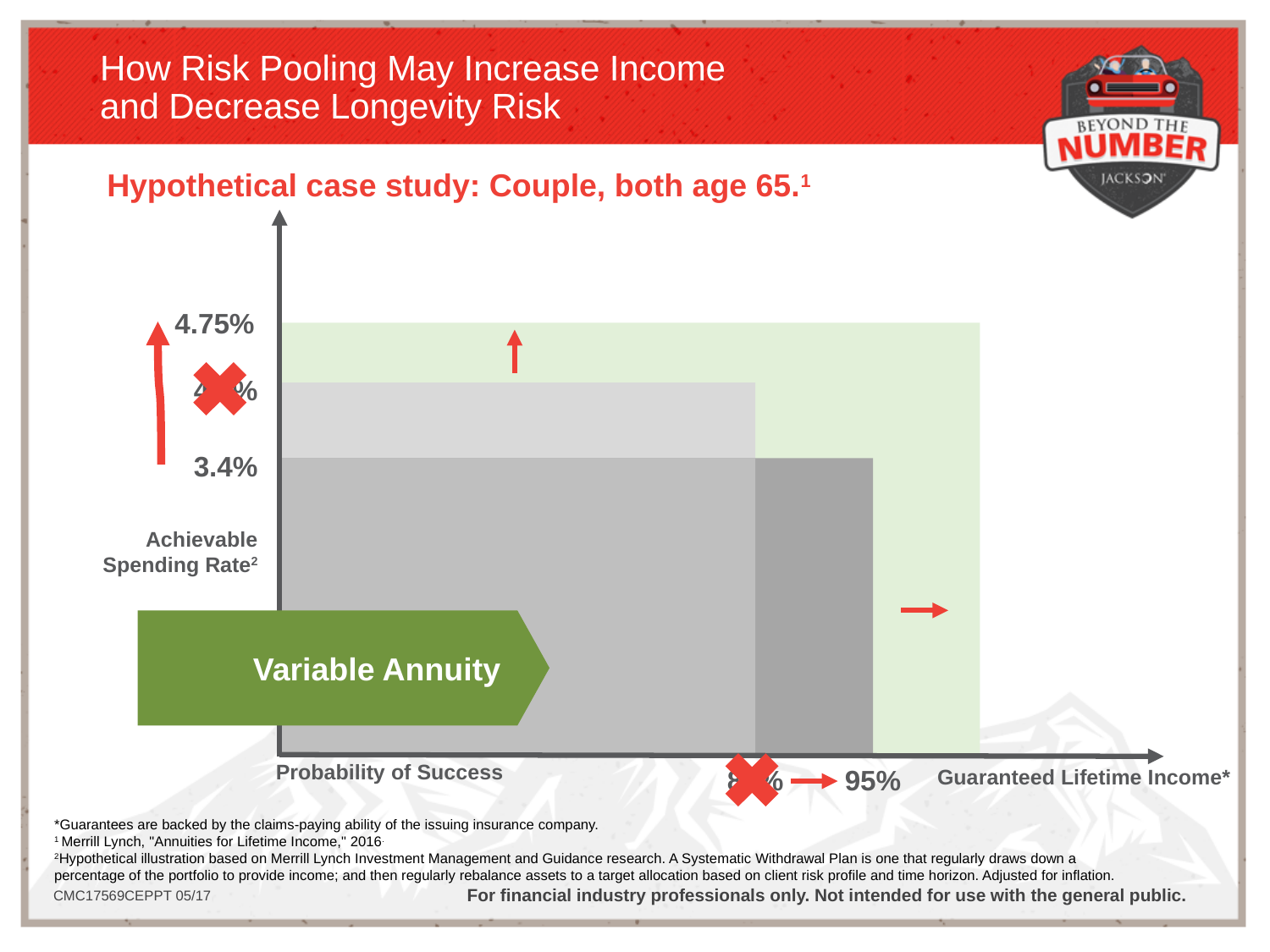

# How Risk Pooling May Increase Income and Decrease Longevity Risk
Hypothetical case study: Couple, both age 65.1
4.75%

4.2%

3.4%

Achievable Spending Rate2

Variable Annuity

Probability of Success
80%
95%
Guaranteed Lifetime Income*
*Guarantees are backed by the claims-paying ability of the issuing insurance company.
1 Merrill Lynch, "Annuities for Lifetime Income," 2016.
2Hypothetical illustration based on Merrill Lynch Investment Management and Guidance research. A Systematic Withdrawal Plan is one that regularly draws down a percentage of the portfolio to provide income; and then regularly rebalance assets to a target allocation based on client risk profile and time horizon. Adjusted for inflation.